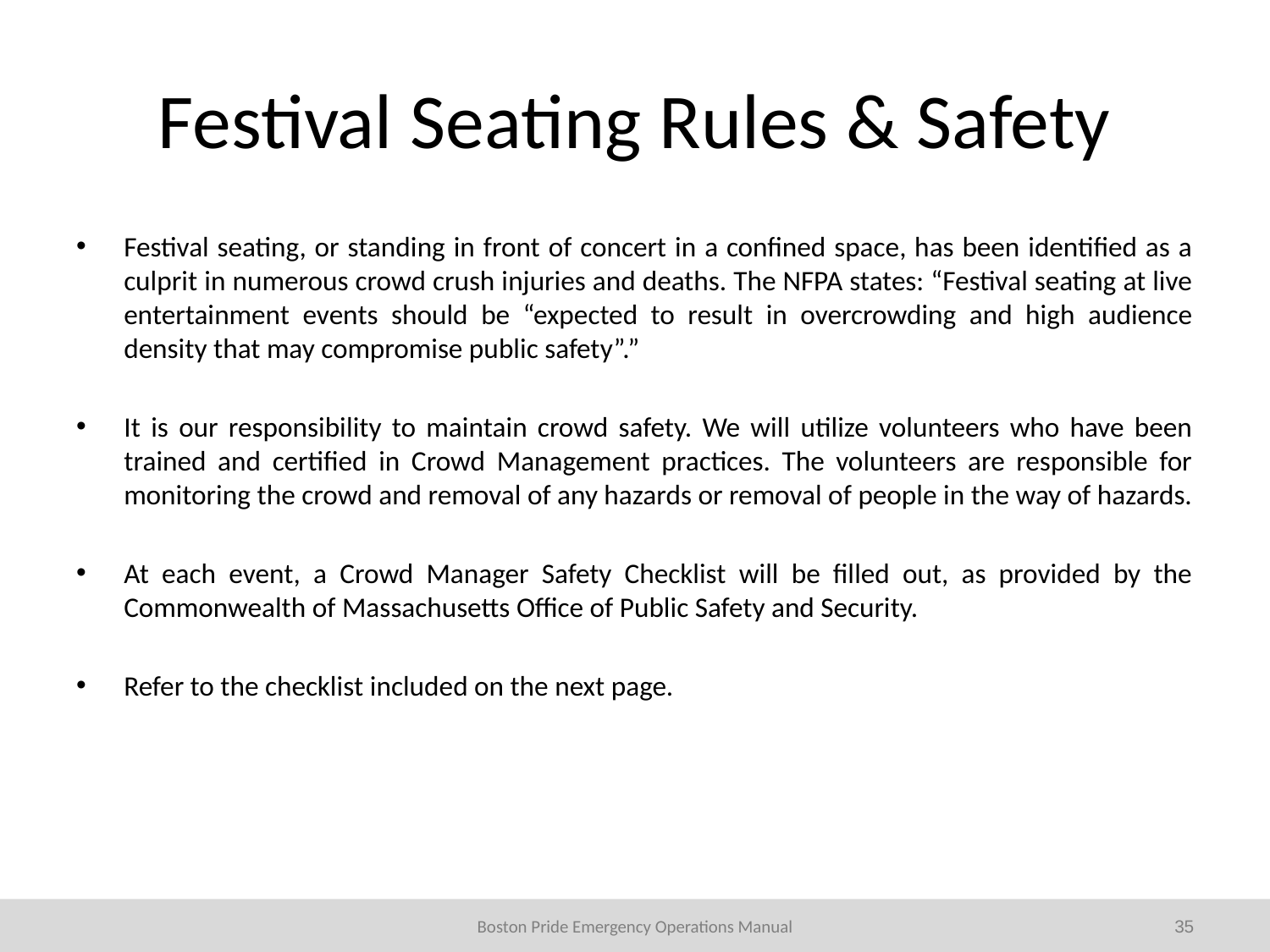

# Festival Seating Rules & Safety
Festival seating, or standing in front of concert in a confined space, has been identified as a culprit in numerous crowd crush injuries and deaths. The NFPA states: “Festival seating at live entertainment events should be “expected to result in overcrowding and high audience density that may compromise public safety”.”

It is our responsibility to maintain crowd safety. We will utilize volunteers who have been trained and certified in Crowd Management practices. The volunteers are responsible for monitoring the crowd and removal of any hazards or removal of people in the way of hazards.

At each event, a Crowd Manager Safety Checklist will be filled out, as provided by the Commonwealth of Massachusetts Office of Public Safety and Security.

Refer to the checklist included on the next page.

35
Boston Pride Emergency Operations Manual